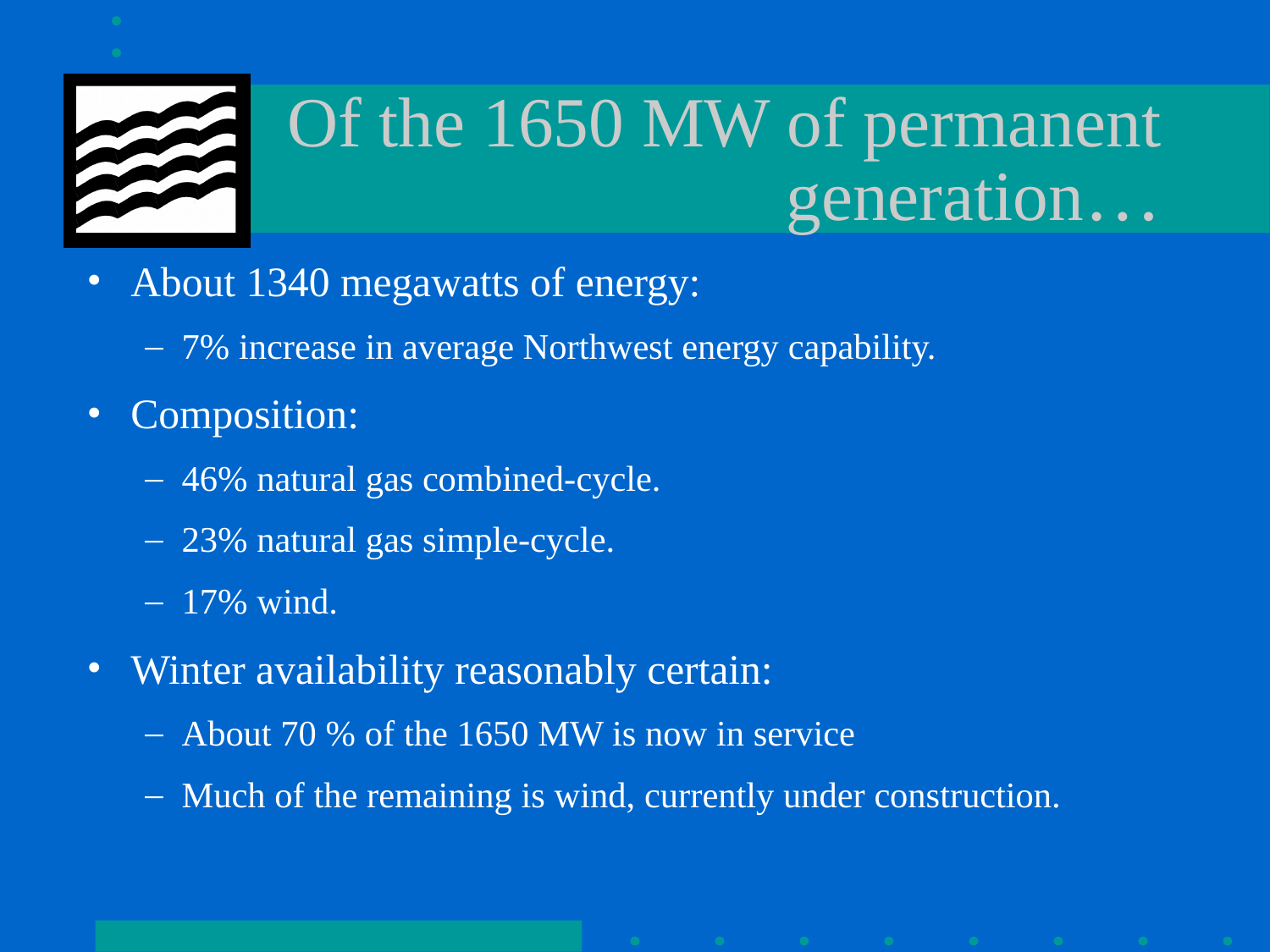

# Of the 1650 MW of permanent generation…
About 1340 megawatts of energy:
7% increase in average Northwest energy capability.
Composition:
46% natural gas combined-cycle.
23% natural gas simple-cycle.
17% wind.
Winter availability reasonably certain:
About 70 % of the 1650 MW is now in service
Much of the remaining is wind, currently under construction.